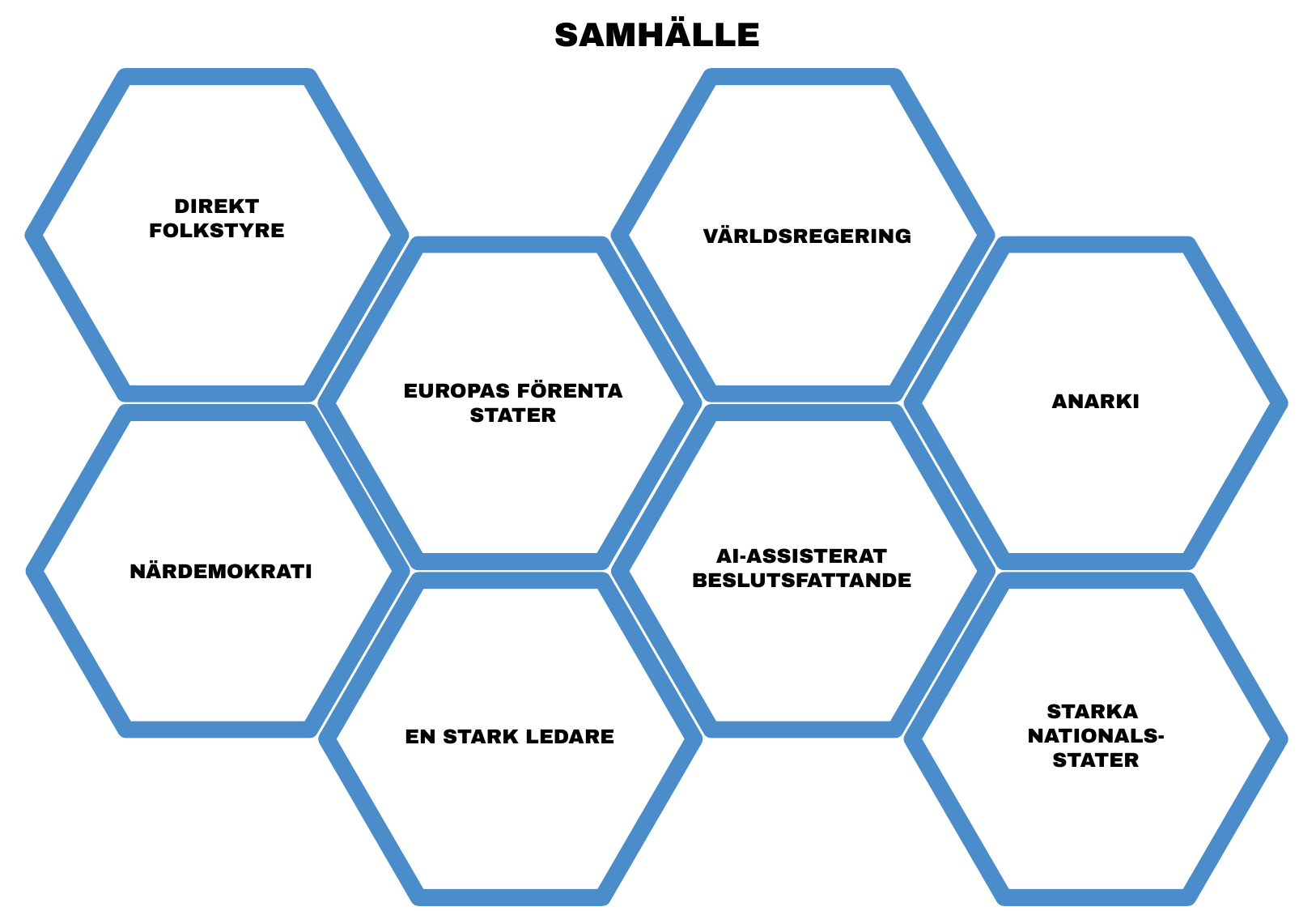

SAMHÄLLE

DIREKT FOLKSTYRE
VÄRLDSREGERING

ANARKI
EUROPAS FÖRENTA STATER

AI-ASSISTERAT BESLUTSFATTANDE
NÄRDEMOKRATI

STARKA
NATIONALS-
STATER
EN STARK LEDARE